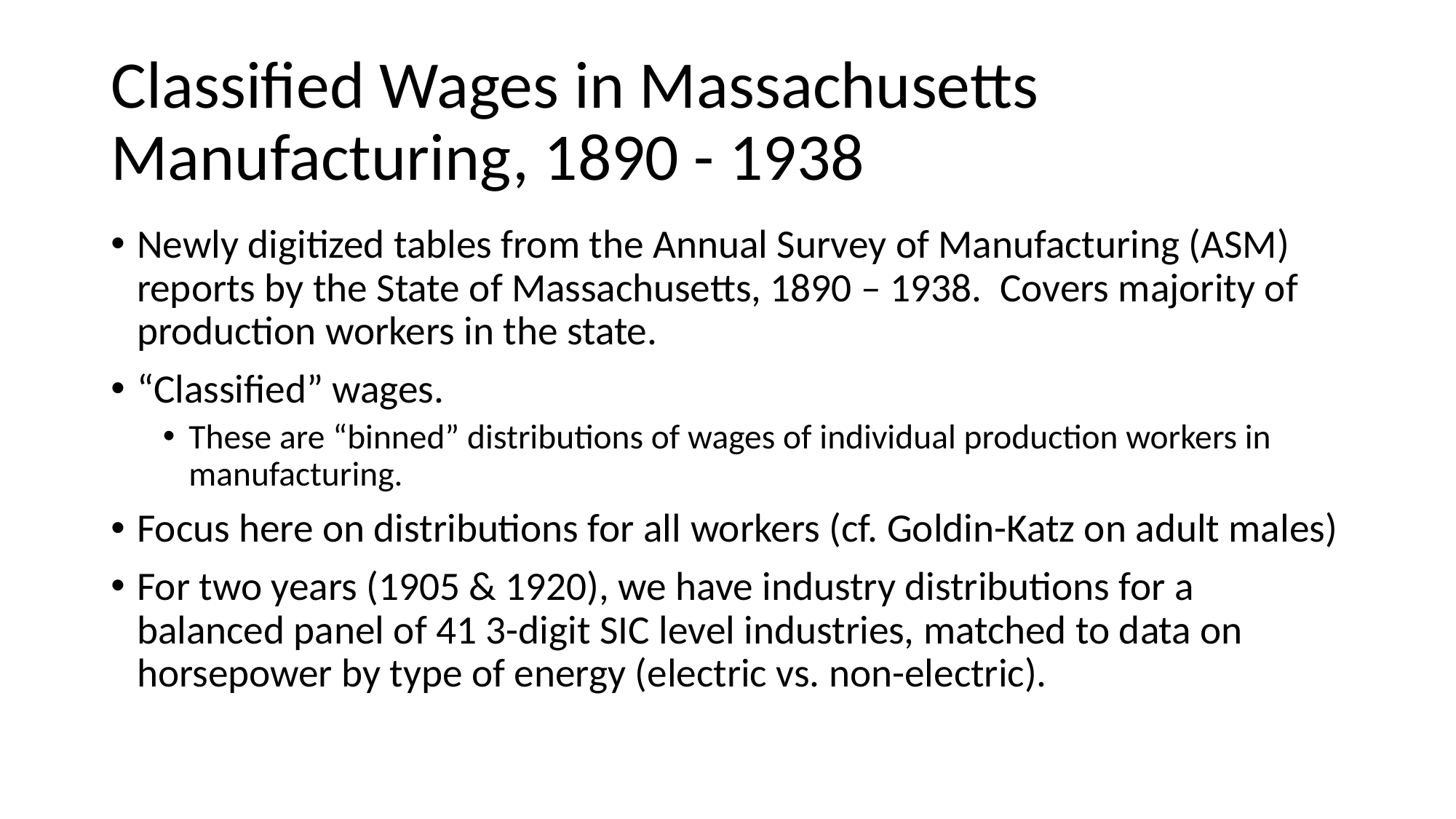

# Classified Wages in Massachusetts Manufacturing, 1890 - 1938
Newly digitized tables from the Annual Survey of Manufacturing (ASM) reports by the State of Massachusetts, 1890 – 1938.  Covers majority of production workers in the state.
“Classified” wages.
These are “binned” distributions of wages of individual production workers in manufacturing.
Focus here on distributions for all workers (cf. Goldin-Katz on adult males)
For two years (1905 & 1920), we have industry distributions for a balanced panel of 41 3-digit SIC level industries, matched to data on horsepower by type of energy (electric vs. non-electric).